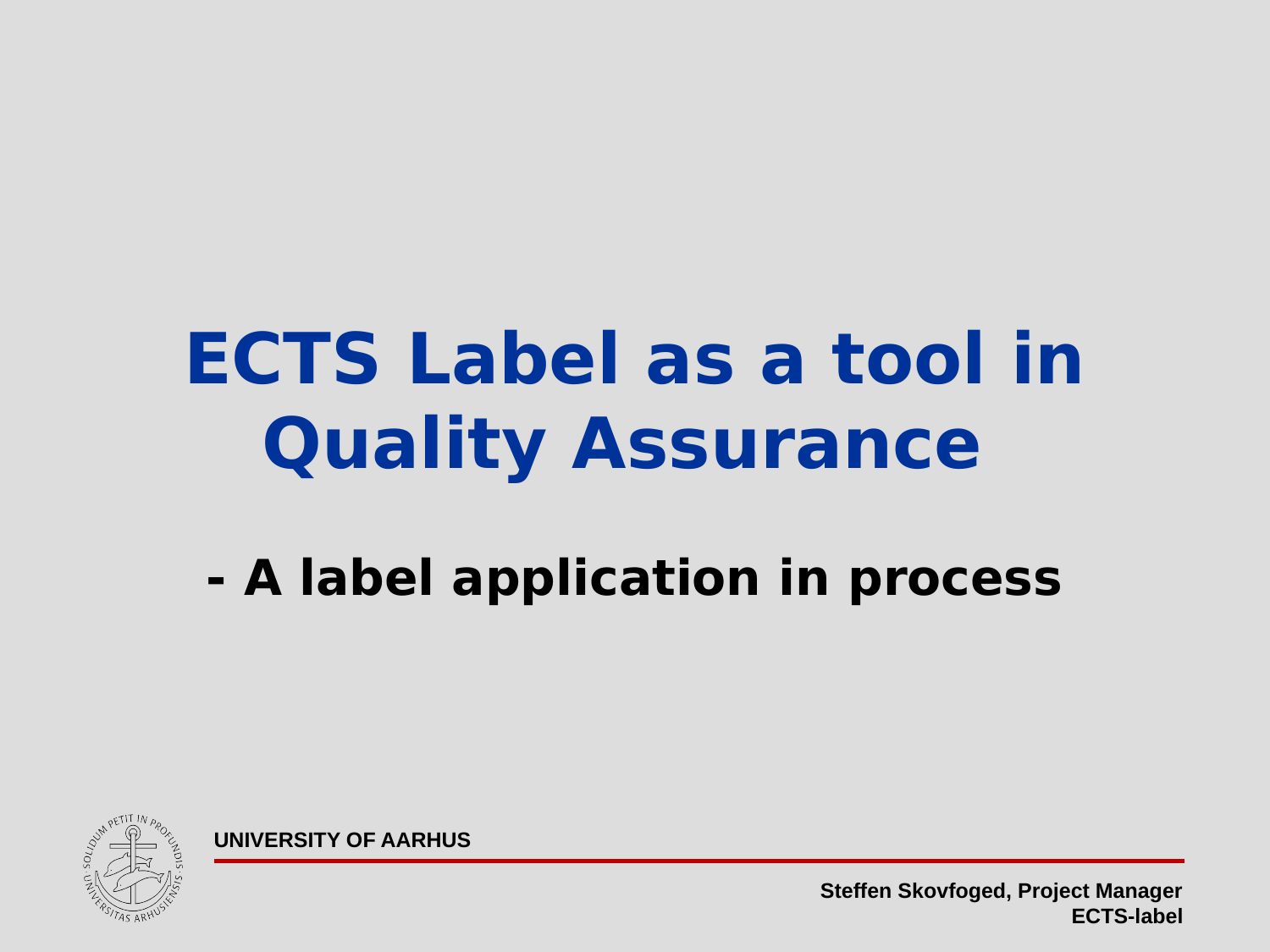

# ECTS Label as a tool in Quality Assurance
- A label application in process
UNIVERSITY OF AARHUS